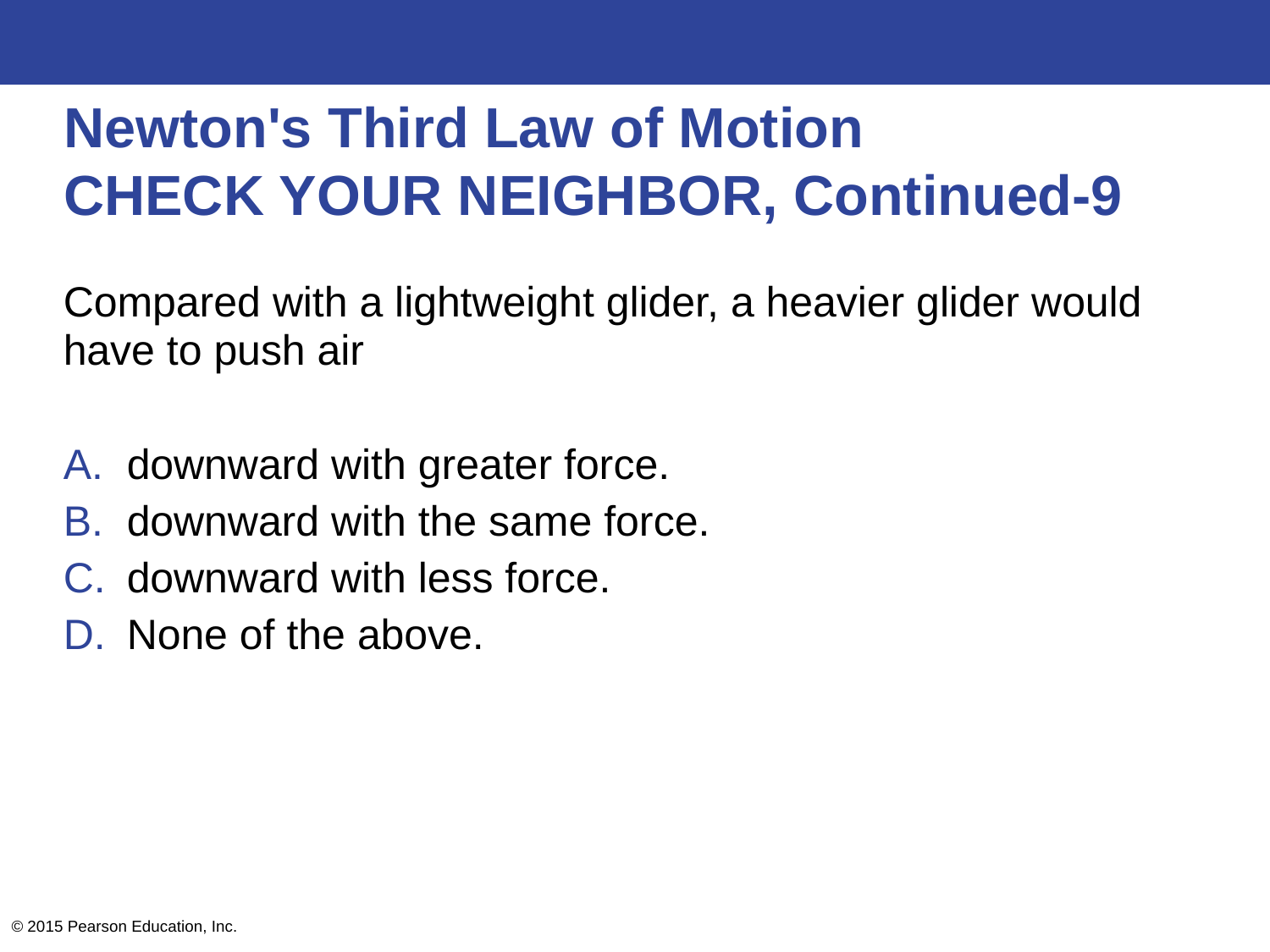

# Newton's Third Law of Motion CHECK YOUR NEIGHBOR, Continued-9
Compared with a lightweight glider, a heavier glider would have to push air
downward with greater force.
downward with the same force.
downward with less force.
None of the above.